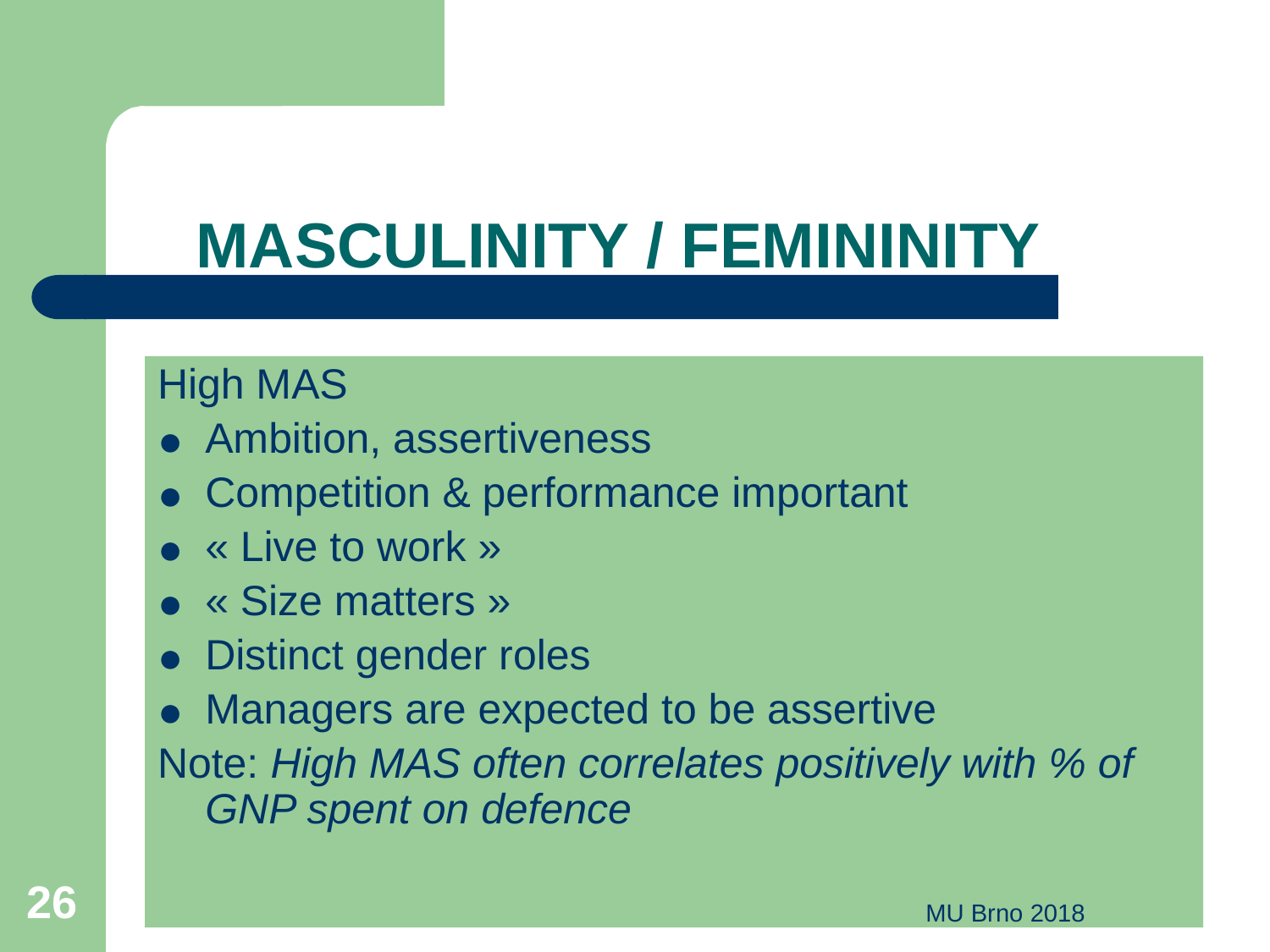

# MASCULINITY / FEMININITY
High MAS
Ambition, assertiveness
Competition & performance important
« Live to work »
« Size matters »
Distinct gender roles
Managers are expected to be assertive
Note: High MAS often correlates positively with % of GNP spent on defence

26
MU Brno 2018